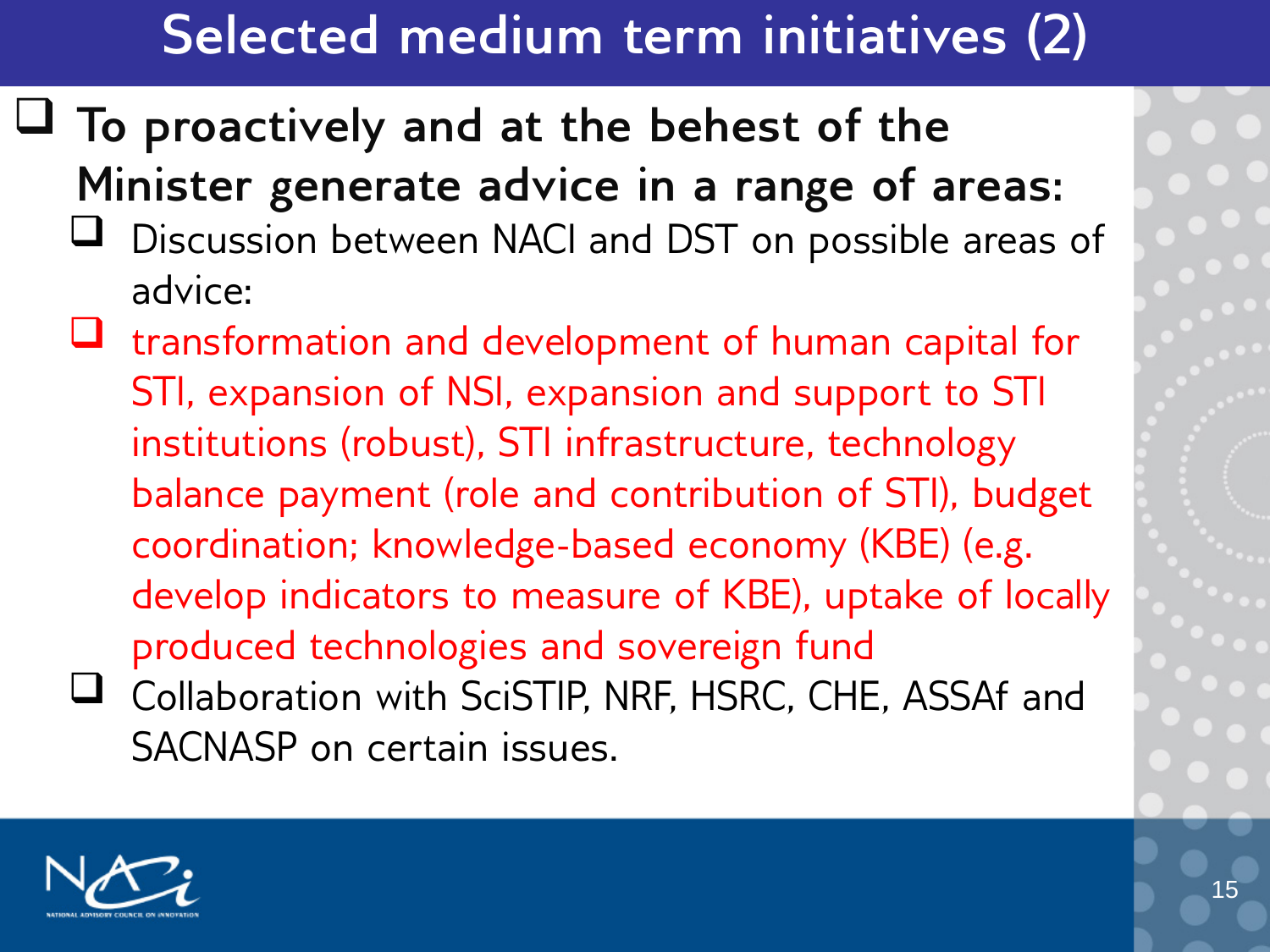

# Selected medium term initiatives (2)
To proactively and at the behest of the Minister generate advice in a range of areas:
Discussion between NACI and DST on possible areas of advice:
transformation and development of human capital for STI, expansion of NSI, expansion and support to STI institutions (robust), STI infrastructure, technology balance payment (role and contribution of STI), budget coordination; knowledge-based economy (KBE) (e.g. develop indicators to measure of KBE), uptake of locally produced technologies and sovereign fund
Collaboration with SciSTIP, NRF, HSRC, CHE, ASSAf and SACNASP on certain issues.

15